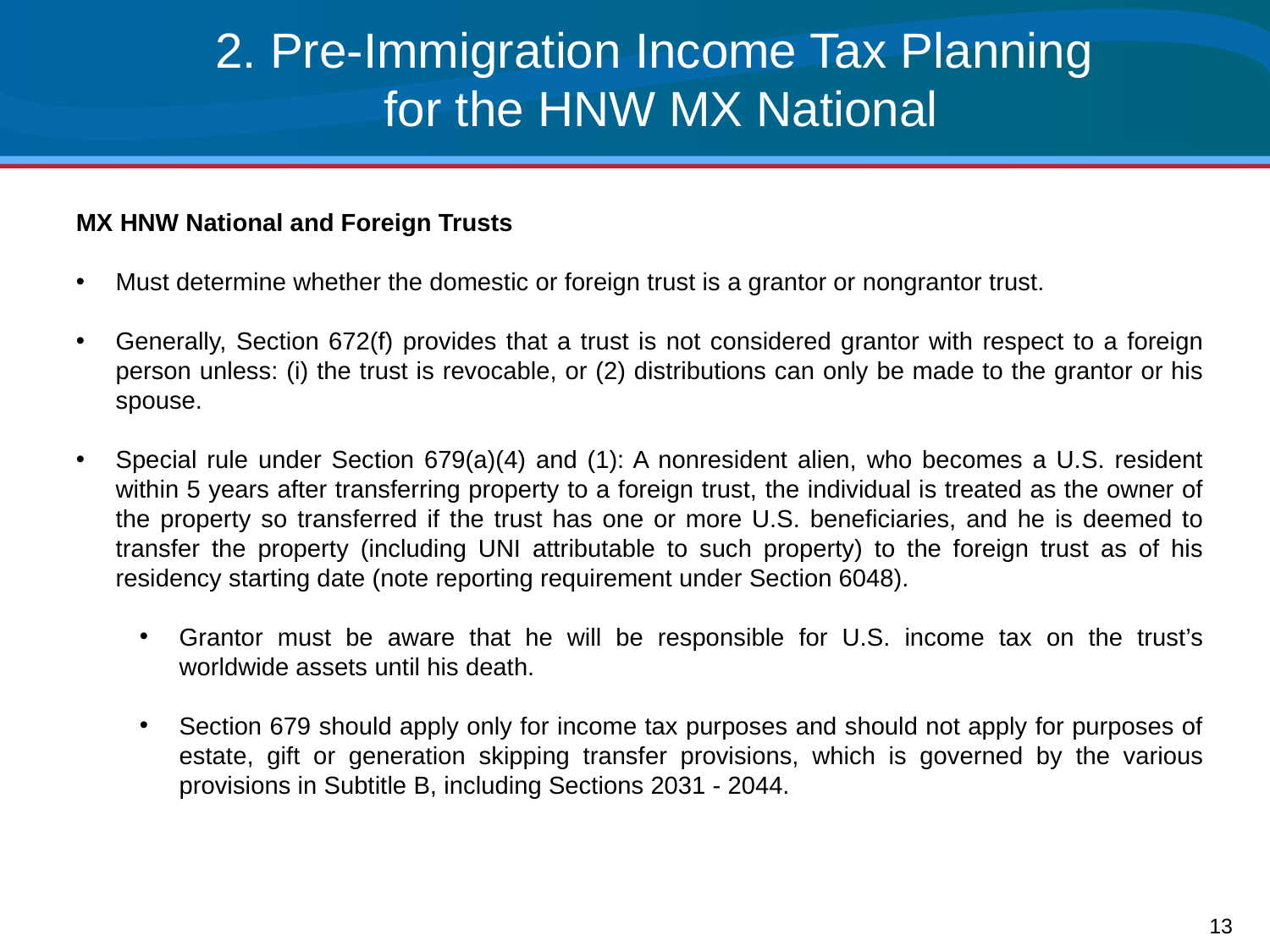

# 2. Pre-Immigration Income Tax Planning for the HNW MX National
MX HNW National and Foreign Trusts

Must determine whether the domestic or foreign trust is a grantor or nongrantor trust.

Generally, Section 672(f) provides that a trust is not considered grantor with respect to a foreign person unless: (i) the trust is revocable, or (2) distributions can only be made to the grantor or his spouse.

Special rule under Section 679(a)(4) and (1): A nonresident alien, who becomes a U.S. resident within 5 years after transferring property to a foreign trust, the individual is treated as the owner of the property so transferred if the trust has one or more U.S. beneficiaries, and he is deemed to transfer the property (including UNI attributable to such property) to the foreign trust as of his residency starting date (note reporting requirement under Section 6048).

Grantor must be aware that he will be responsible for U.S. income tax on the trust’s worldwide assets until his death.

Section 679 should apply only for income tax purposes and should not apply for purposes of estate, gift or generation skipping transfer provisions, which is governed by the various provisions in Subtitle B, including Sections 2031 - 2044.

13